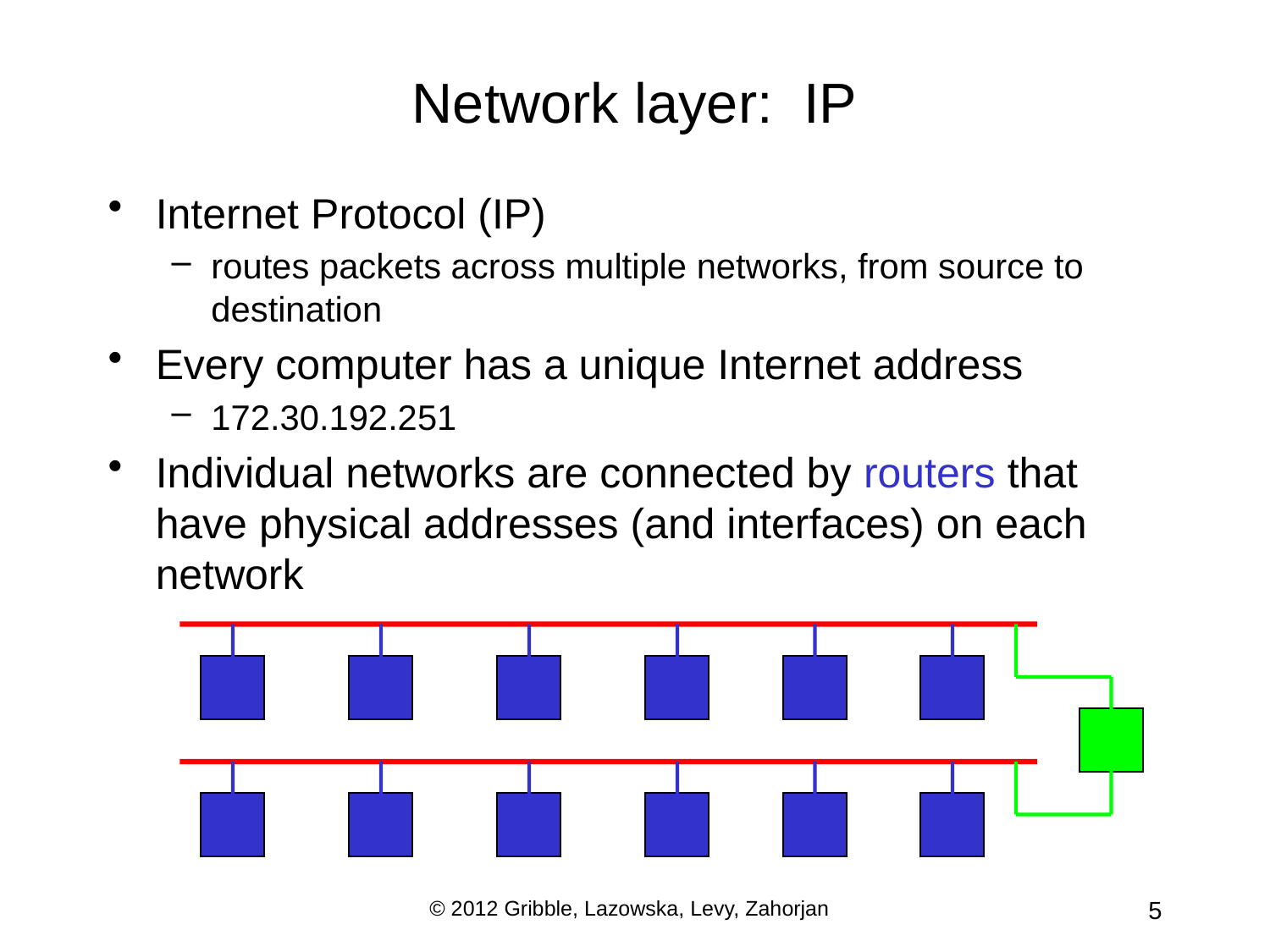

# Network layer:  IP
Internet Protocol (IP)
routes packets across multiple networks, from source to destination
Every computer has a unique Internet address
172.30.192.251
Individual networks are connected by routers that have physical addresses (and interfaces) on each network

© 2012 Gribble, Lazowska, Levy, Zahorjan
5